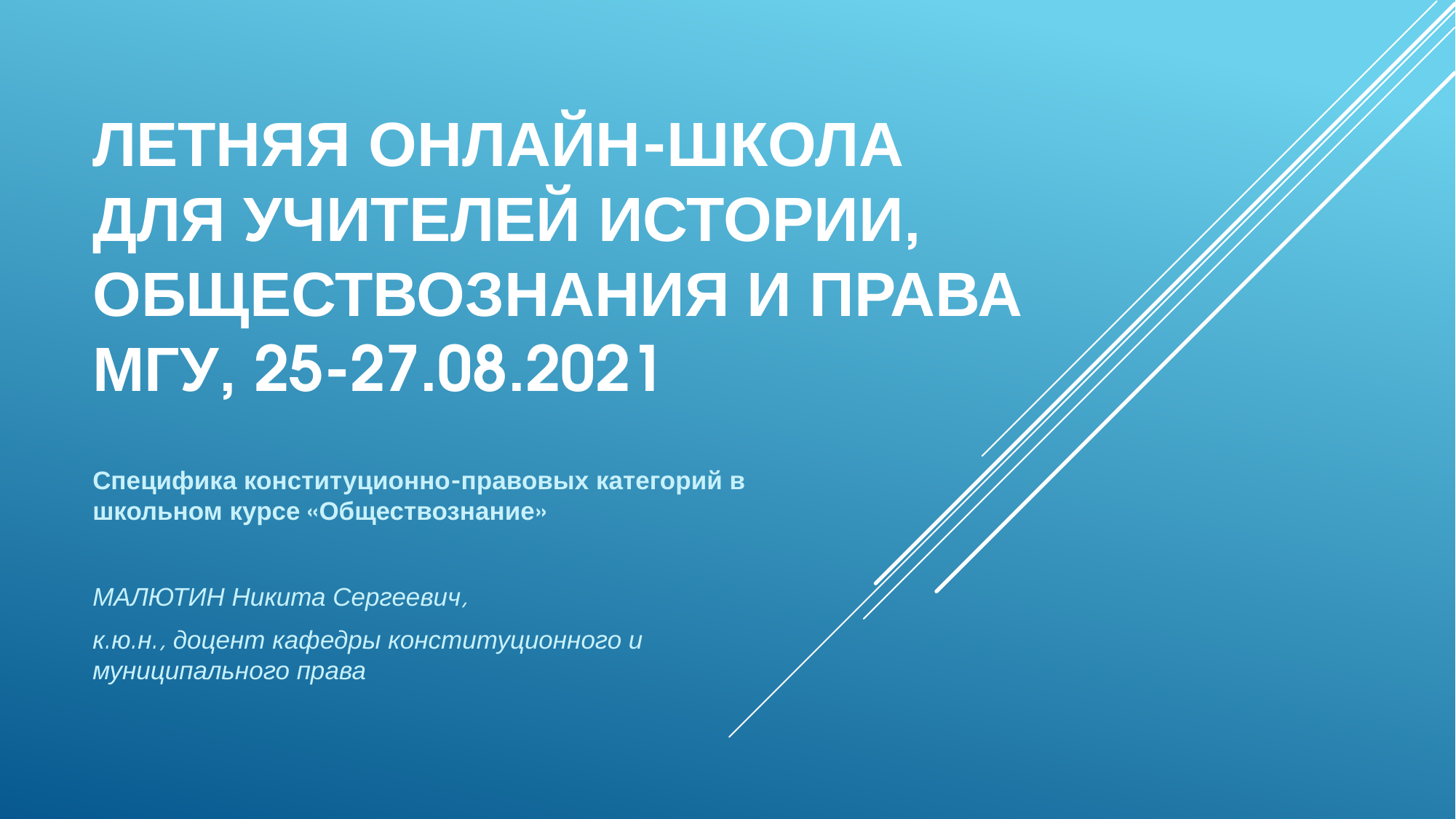

# Летняя онлайн-школа для учителей истории, обществознания и права МГУ, 25-27.08.2021
Специфика конституционно-правовых категорий в школьном курсе «Обществознание»

МАЛЮТИН Никита Сергеевич,
к.ю.н., доцент кафедры конституционного и муниципального права